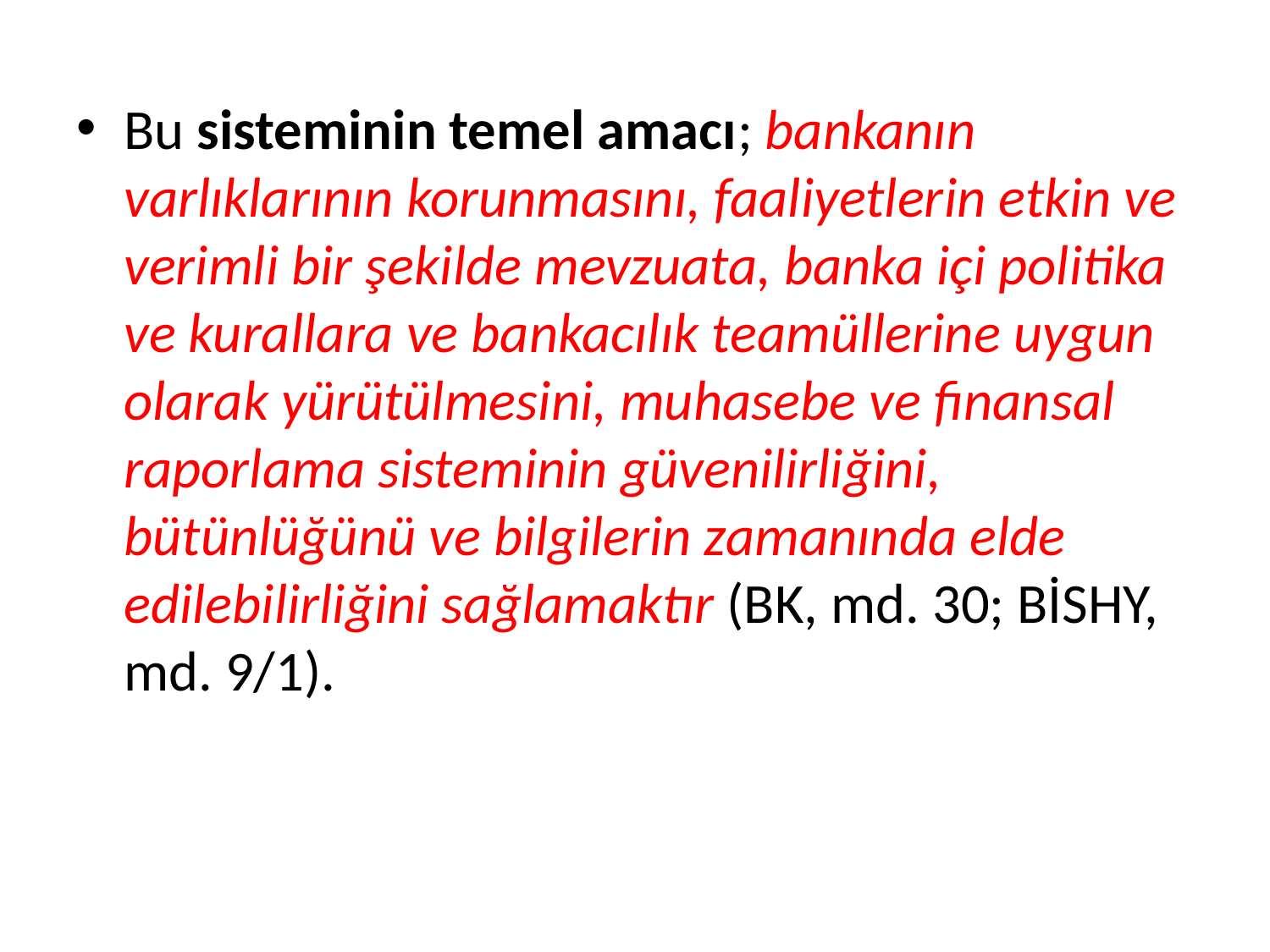

Bu sisteminin temel amacı; bankanın varlıklarının korunmasını, faaliyetlerin etkin ve verimli bir şekilde mevzuata, banka içi politika ve kurallara ve bankacılık teamüllerine uygun olarak yürütülmesini, muhasebe ve finansal raporlama sisteminin güvenilirliğini, bütünlüğünü ve bilgilerin zamanında elde edilebilirliğini sağlamaktır (BK, md. 30; BİSHY, md. 9/1).